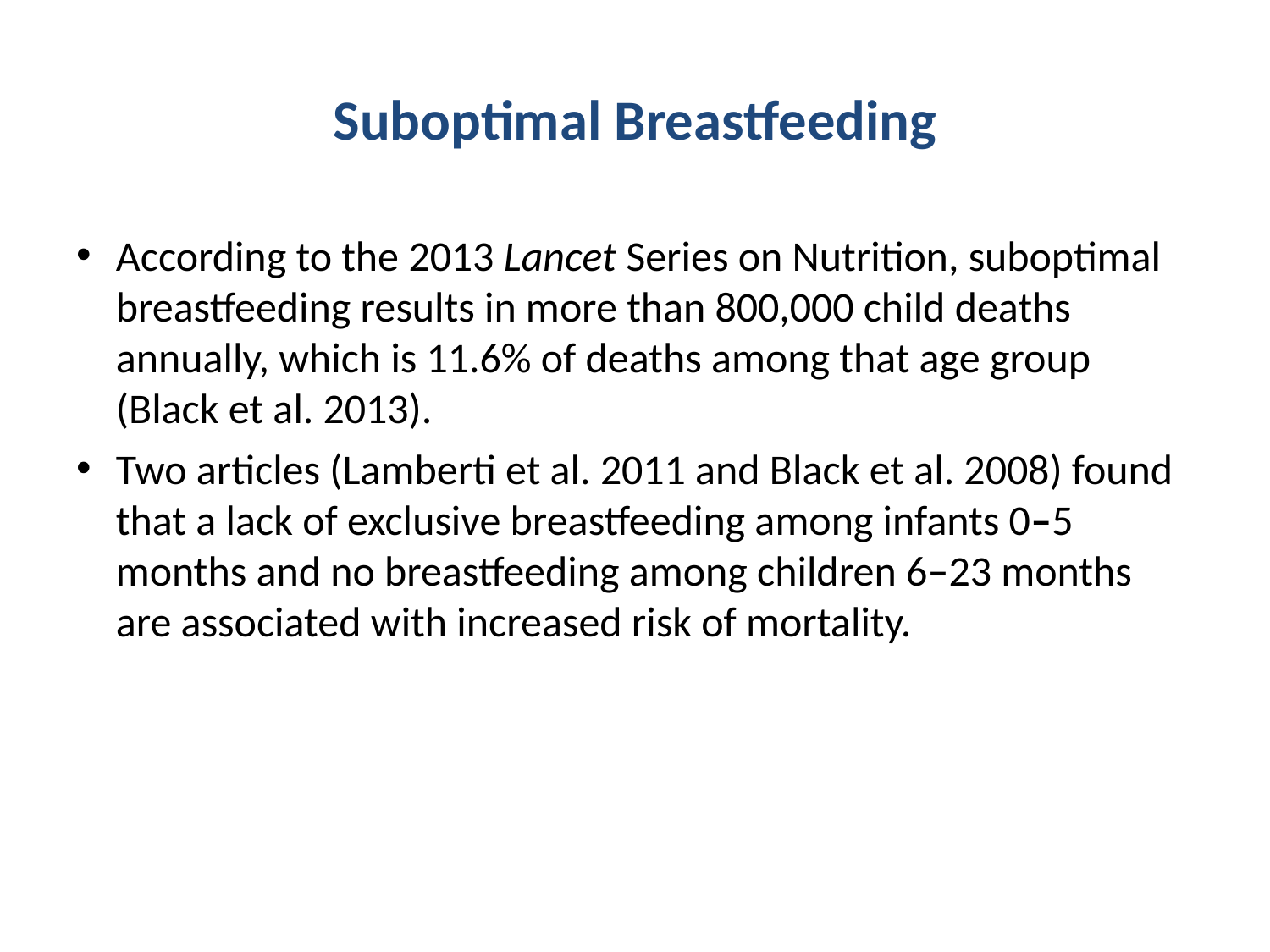

# Suboptimal Breastfeeding
According to the 2013 Lancet Series on Nutrition, suboptimal breastfeeding results in more than 800,000 child deaths annually, which is 11.6% of deaths among that age group (Black et al. 2013).
Two articles (Lamberti et al. 2011 and Black et al. 2008) found that a lack of exclusive breastfeeding among infants 0–5 months and no breastfeeding among children 6–23 months are associated with increased risk of mortality.